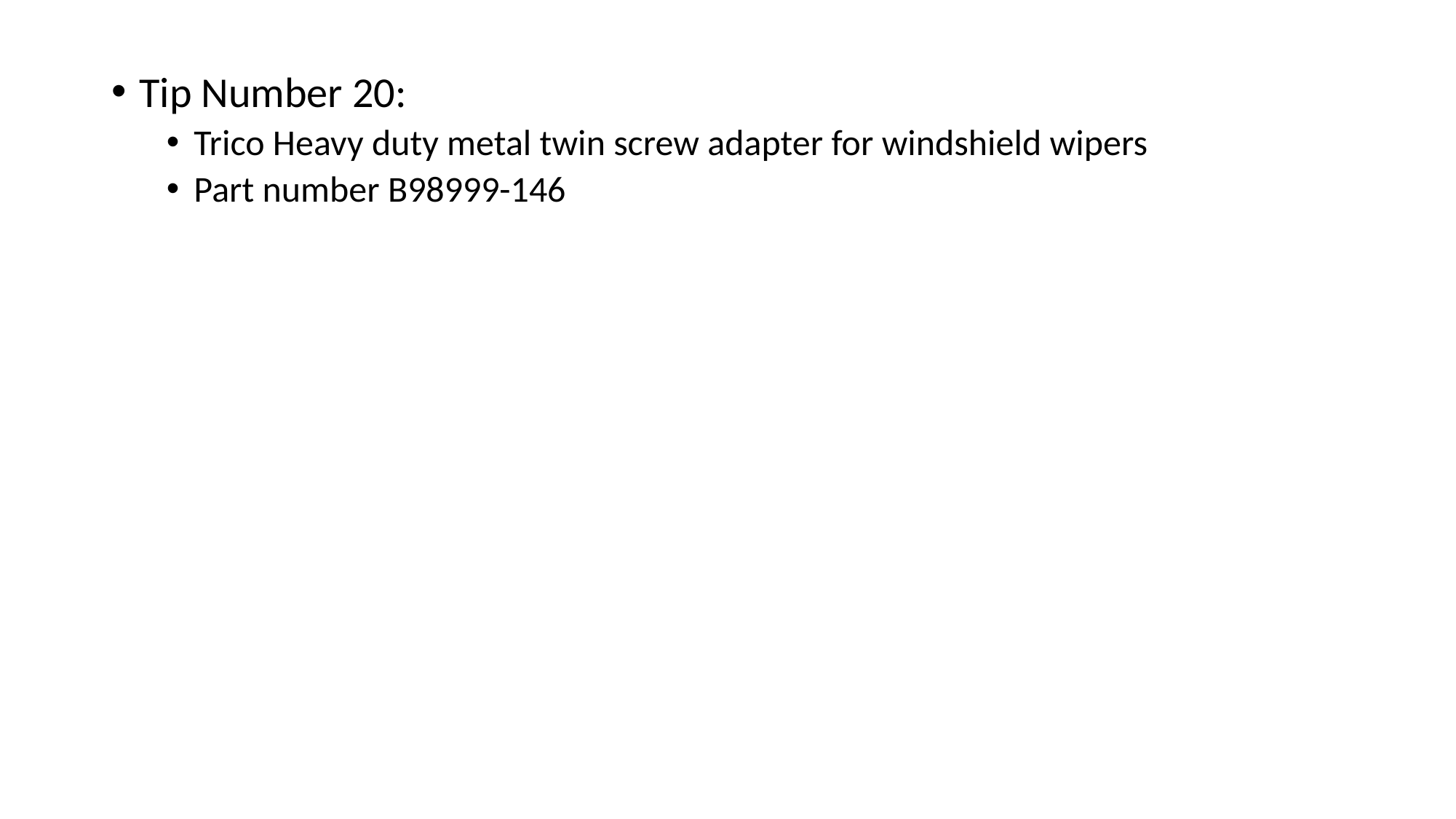

Tip Number 20:
Trico Heavy duty metal twin screw adapter for windshield wipers
Part number B98999-146